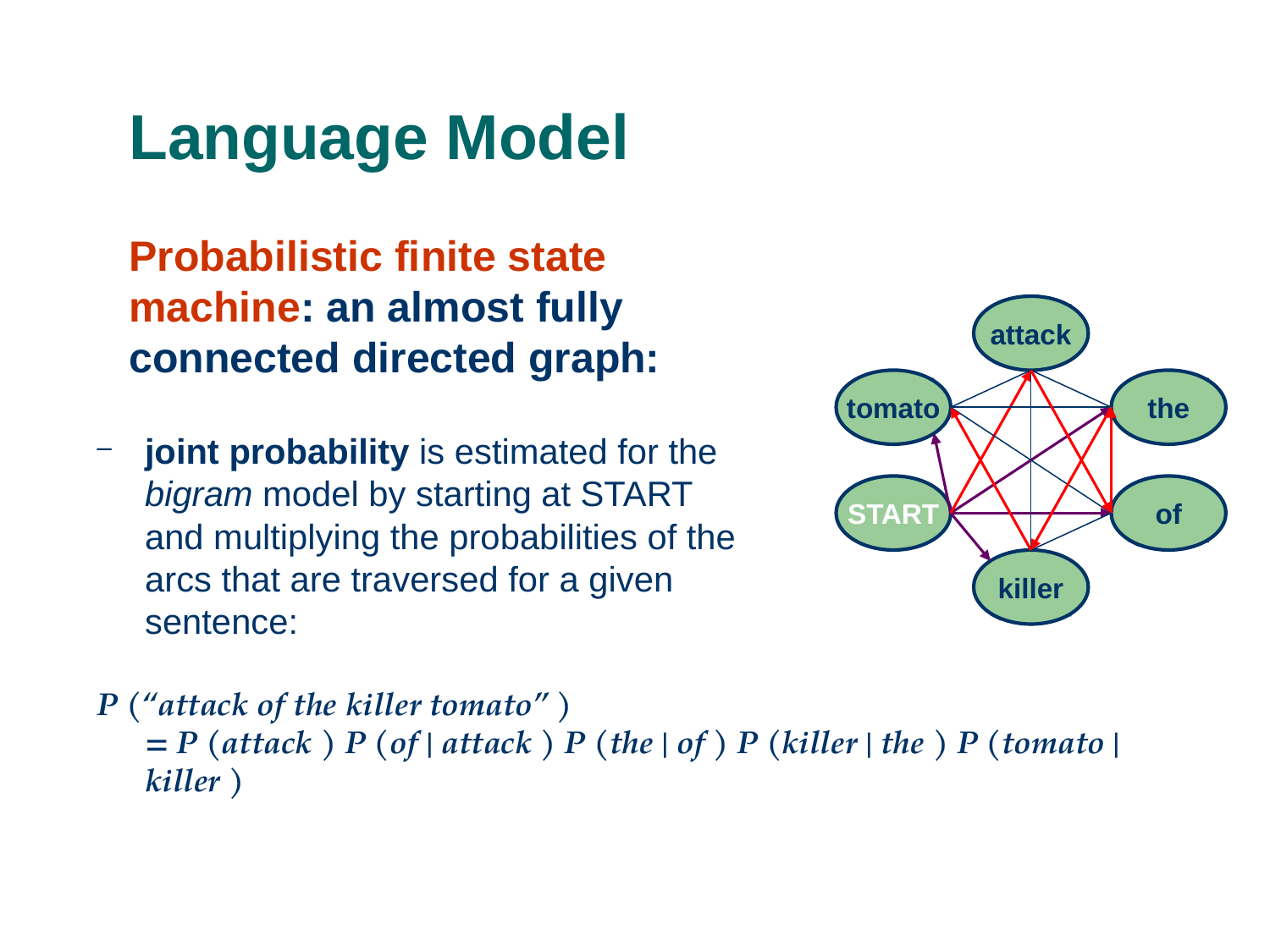

# Language Model
Probabilistic finite state
machine: an almost fully connected directed graph:
attack
tomato
the
START
of
killer
joint probability is estimated for the
bigram model by starting at START
and multiplying the probabilities of the
arcs that are traversed for a given
sentence:

P (“attack of the killer tomato” )
	= P (attack ) P (of | attack ) P (the | of ) P (killer | the ) P (tomato | killer )